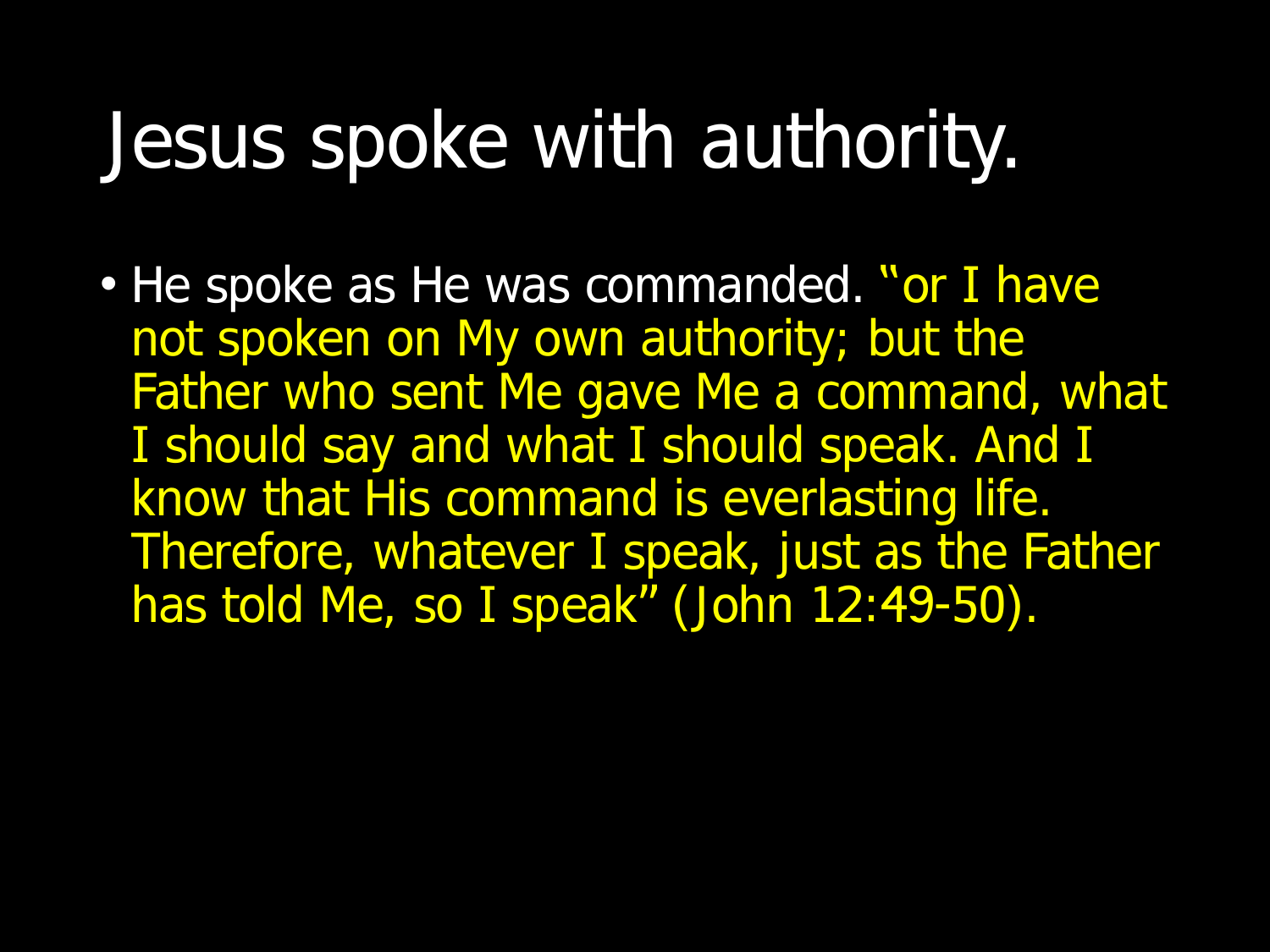

# Jesus spoke with authority.
He spoke as He was commanded. “or I have not spoken on My own authority; but the Father who sent Me gave Me a command, what I should say and what I should speak. And I know that His command is everlasting life. Therefore, whatever I speak, just as the Father has told Me, so I speak” (John 12:49-50).